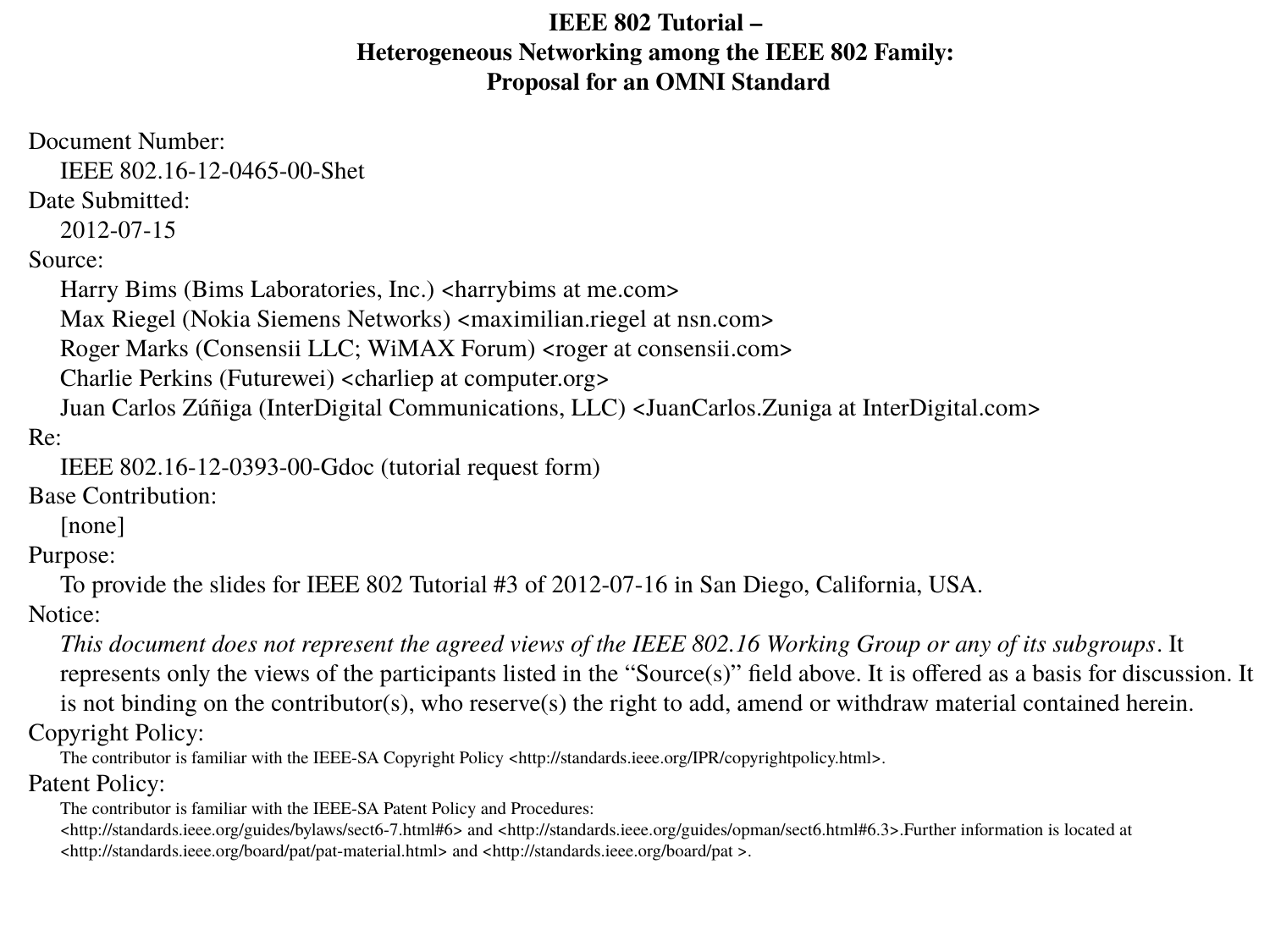

IEEE 802 Tutorial –
Heterogeneous Networking among the IEEE 802 Family:
Proposal for an OMNI Standard

Document Number:
IEEE 802.16-12-0465-00-Shet
Date Submitted:
2012-07-15
Source:
Harry Bims (Bims Laboratories, Inc.) <harrybims at me.com>
Max Riegel (Nokia Siemens Networks) <maximilian.riegel at nsn.com>
Roger Marks (Consensii LLC; WiMAX Forum) <roger at consensii.com>
Charlie Perkins (Futurewei) <charliep at computer.org>
Juan Carlos Zúñiga (InterDigital Communications, LLC) <JuanCarlos.Zuniga at InterDigital.com>
Re:
IEEE 802.16-12-0393-00-Gdoc (tutorial request form)
Base Contribution:
[none]
Purpose:
To provide the slides for IEEE 802 Tutorial #3 of 2012-07-16 in San Diego, California, USA.
Notice:
This document does not represent the agreed views of the IEEE 802.16 Working Group or any of its subgroups. It represents only the views of the participants listed in the “Source(s)” field above. It is offered as a basis for discussion. It is not binding on the contributor(s), who reserve(s) the right to add, amend or withdraw material contained herein.
Copyright Policy:
The contributor is familiar with the IEEE-SA Copyright Policy <http://standards.ieee.org/IPR/copyrightpolicy.html>.
Patent Policy:
The contributor is familiar with the IEEE-SA Patent Policy and Procedures:
<http://standards.ieee.org/guides/bylaws/sect6-7.html#6> and <http://standards.ieee.org/guides/opman/sect6.html#6.3>.Further information is located at <http://standards.ieee.org/board/pat/pat-material.html> and <http://standards.ieee.org/board/pat >.